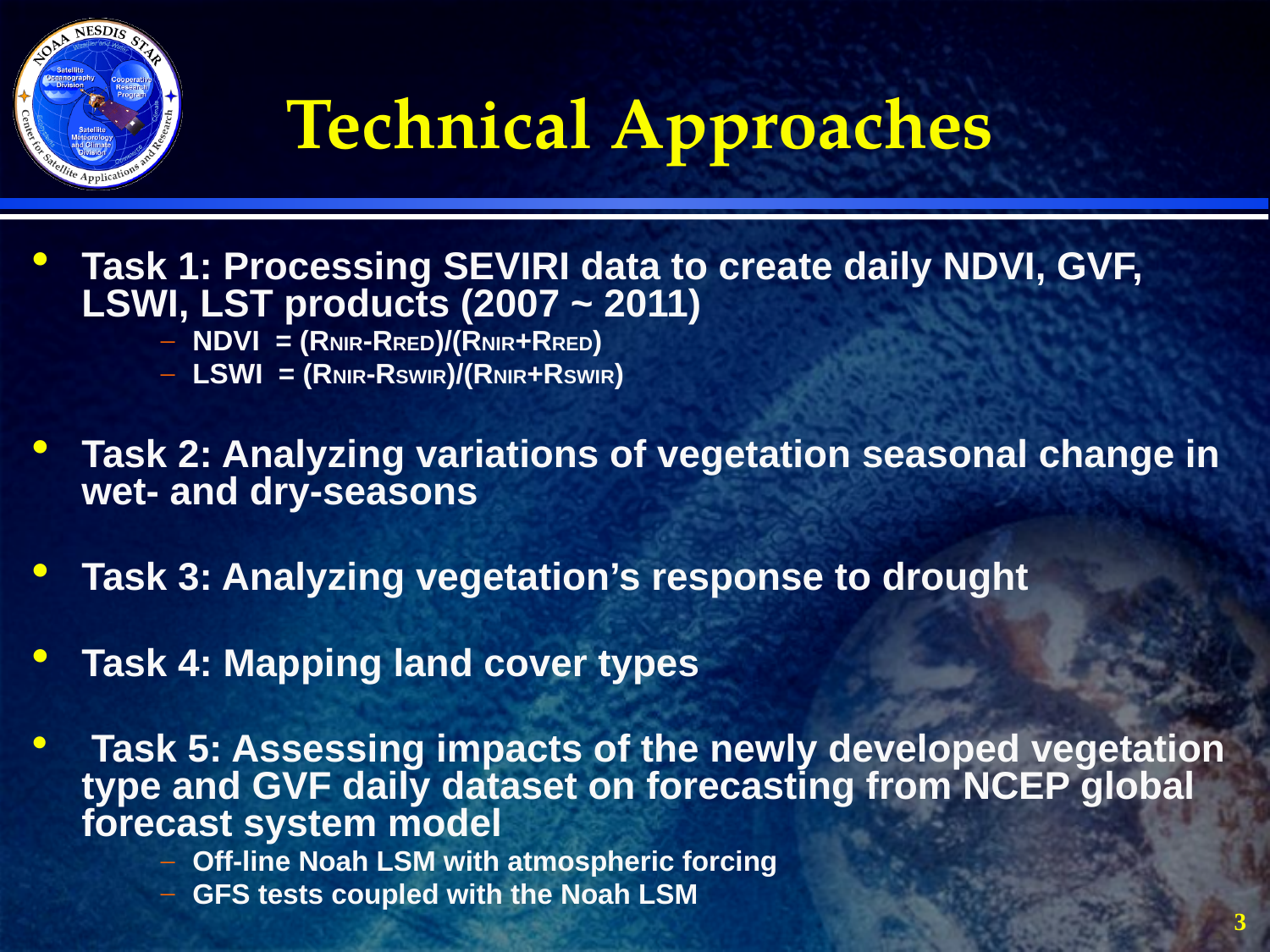

# Technical Approaches
Task 1: Processing SEVIRI data to create daily NDVI, GVF, LSWI, LST products (2007 ~ 2011)
NDVI  = (RNIR-RRED)/(RNIR+RRED)
LSWI  = (RNIR-RSWIR)/(RNIR+RSWIR)

Task 2: Analyzing variations of vegetation seasonal change in wet- and dry-seasons

Task 3: Analyzing vegetation’s response to drought

Task 4: Mapping land cover types

 Task 5: Assessing impacts of the newly developed vegetation type and GVF daily dataset on forecasting from NCEP global forecast system model
Off-line Noah LSM with atmospheric forcing
GFS tests coupled with the Noah LSM

3